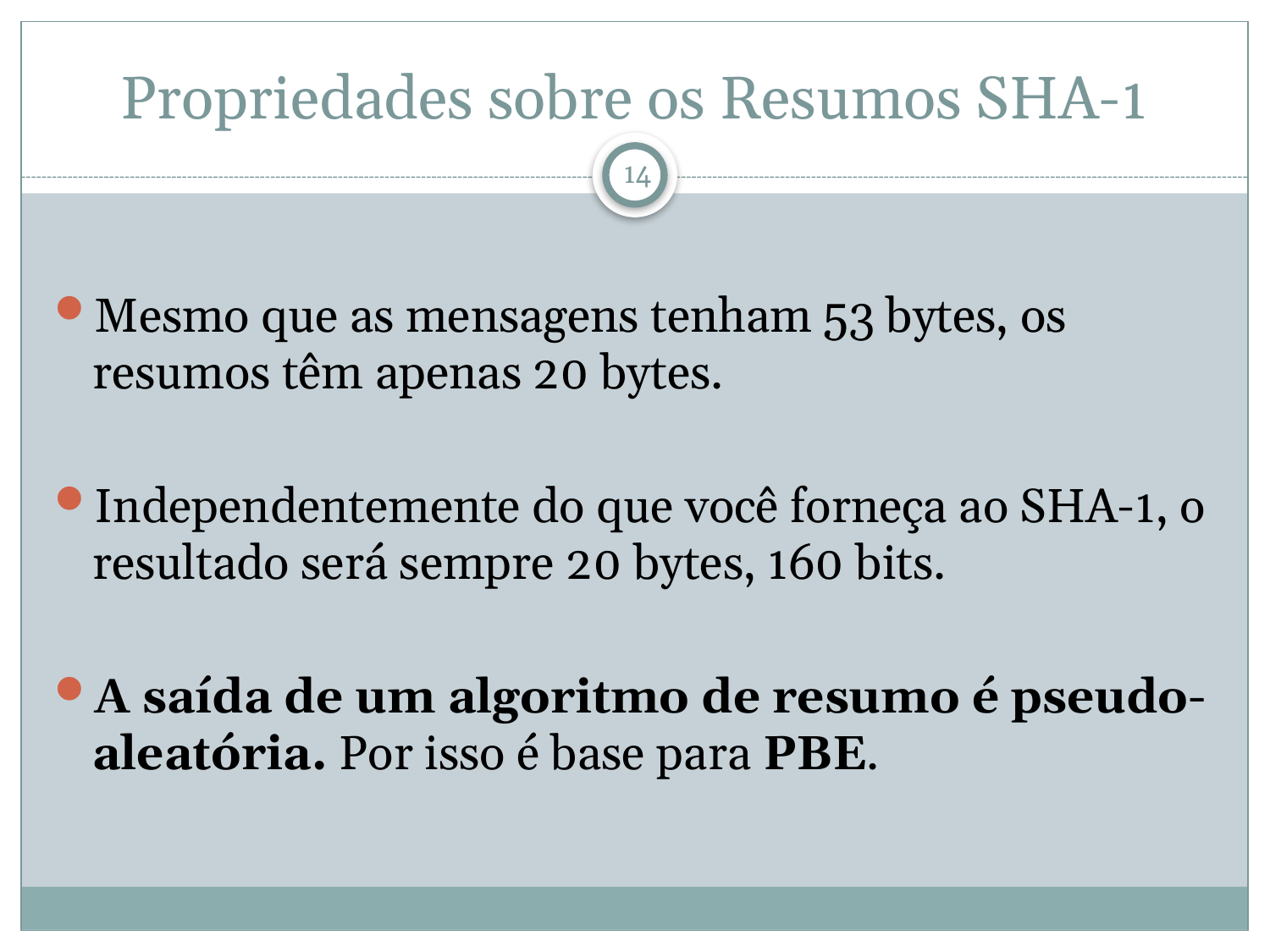

# Propriedades sobre os Resumos SHA-1

Mesmo que as mensagens tenham 53 bytes, os resumos têm apenas 20 bytes.

Independentemente do que você forneça ao SHA-1, o resultado será sempre 20 bytes, 160 bits.

A saída de um algoritmo de resumo é pseudo-aleatória. Por isso é base para PBE.

14